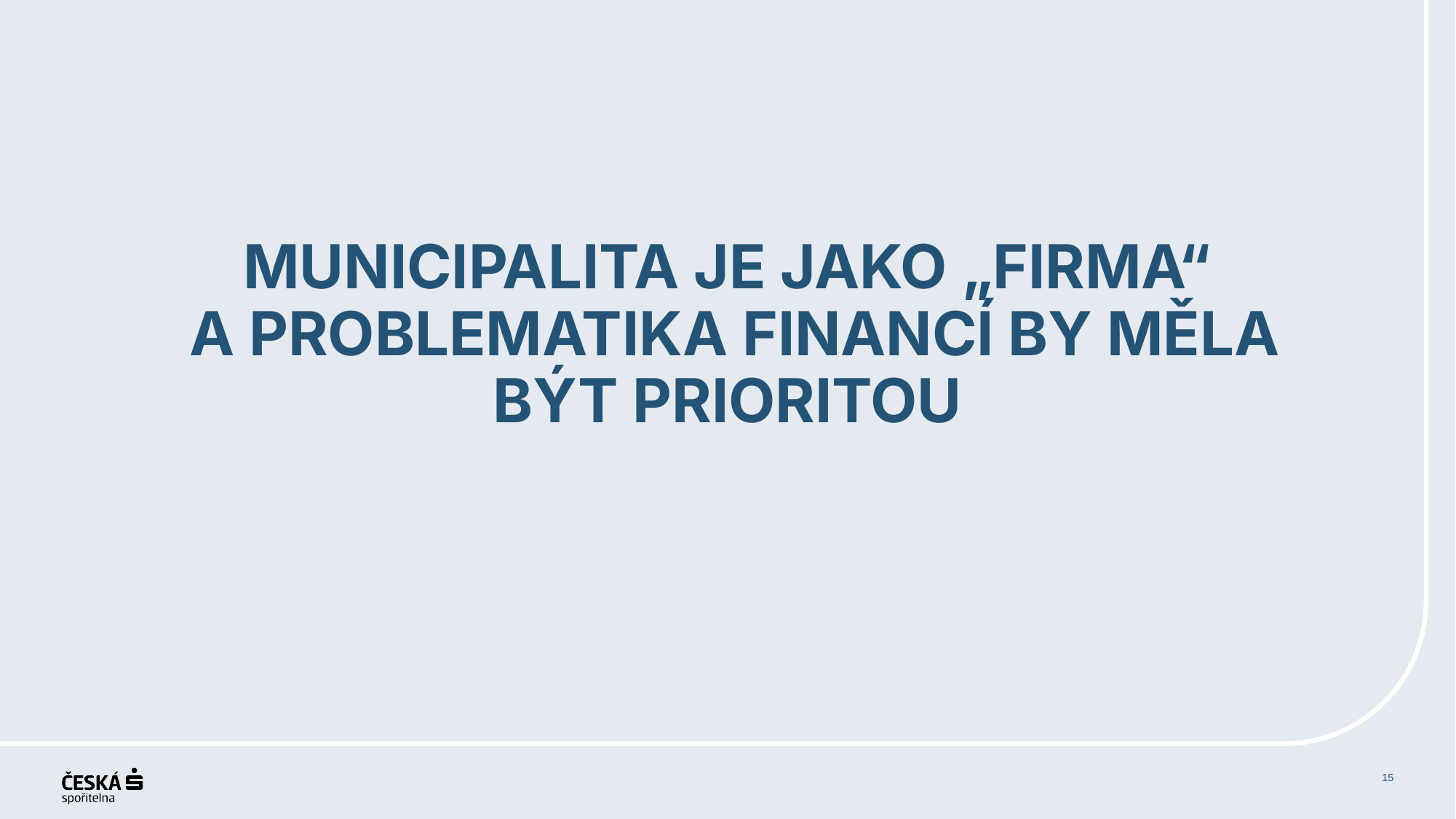

MUNICIPALITA JE JAKO „FIRMA“
 A PROBLEMATIKA FINANCÍ BY MĚLA BÝT PRIORITOU

15